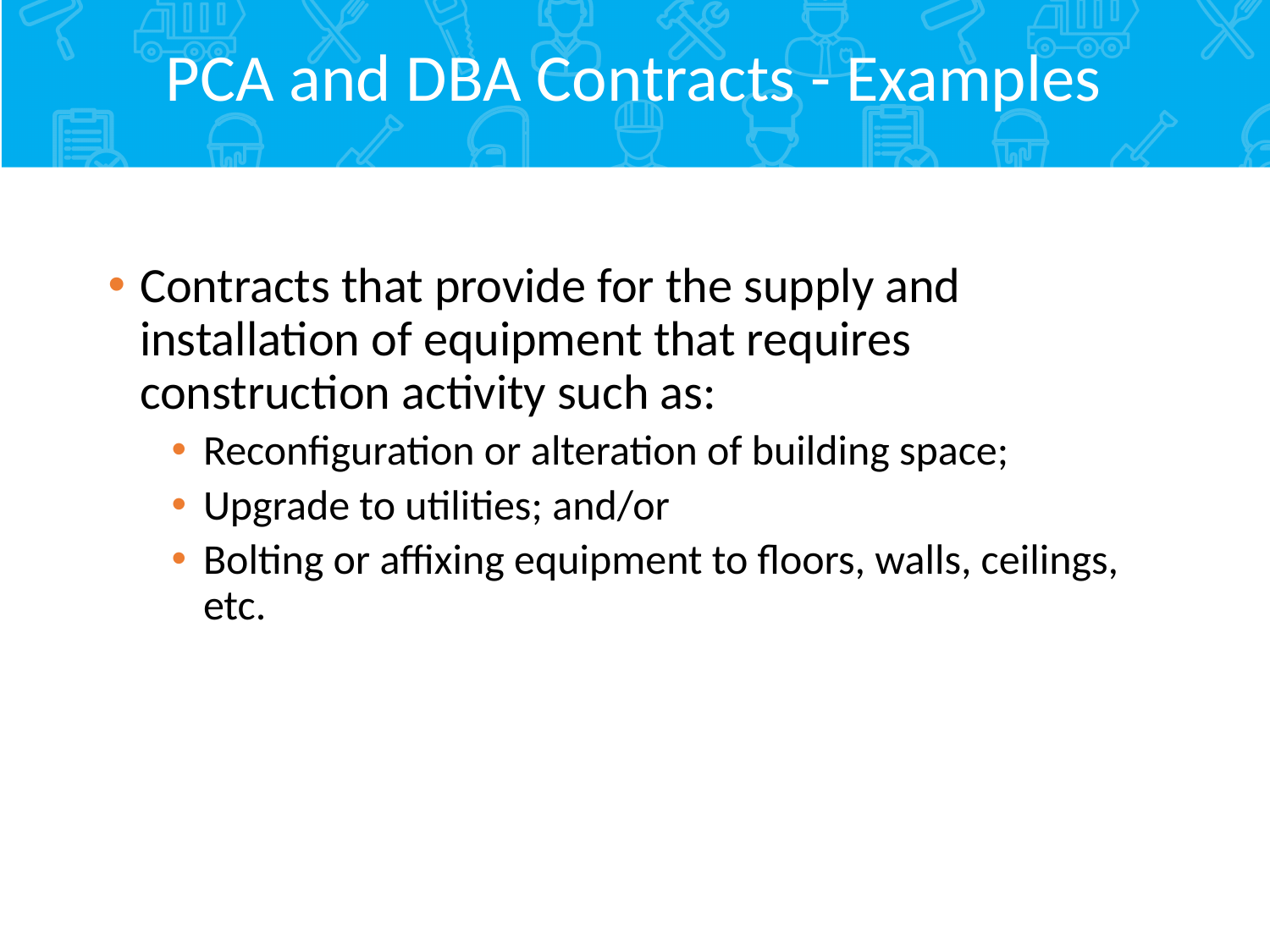

# PCA and DBA Contracts - Examples
Contracts that provide for the supply and installation of equipment that requires construction activity such as:
Reconfiguration or alteration of building space;
Upgrade to utilities; and/or
Bolting or affixing equipment to floors, walls, ceilings, etc.